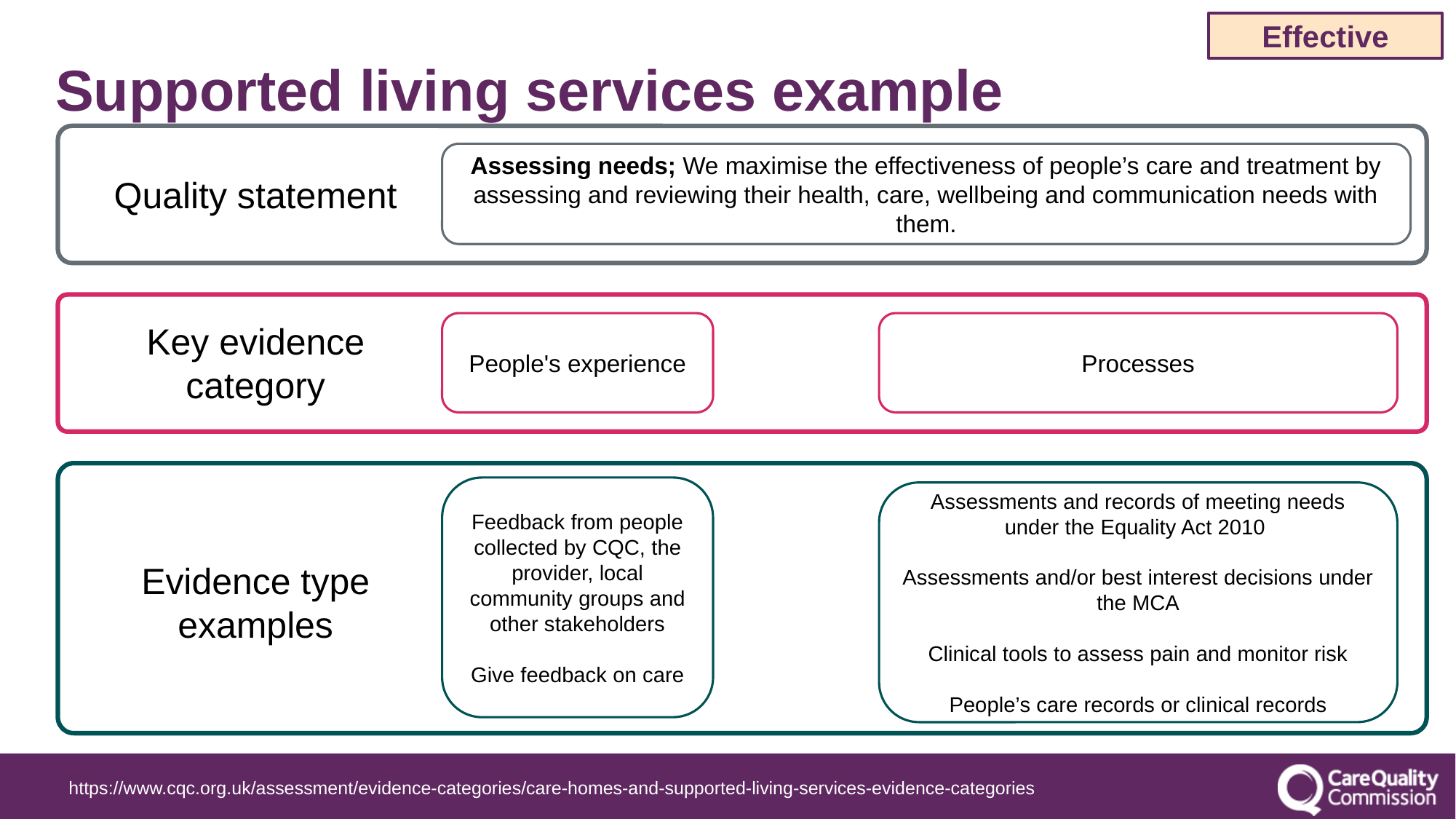

Effective
Supported living services example

Assessing needs; We maximise the effectiveness of people’s care and treatment by assessing and reviewing their health, care, wellbeing and communication needs with them.
Quality statement

People's experience
Processes
Key evidence category

Feedback from people collected by CQC, the provider, local community groups and other stakeholders

Give feedback on care
Assessments and records of meeting needs under the Equality Act 2010

Assessments and/or best interest decisions under the MCA

Clinical tools to assess pain and monitor risk

People’s care records or clinical records
Evidence type examples
https://www.cqc.org.uk/assessment/evidence-categories/care-homes-and-supported-living-services-evidence-categories